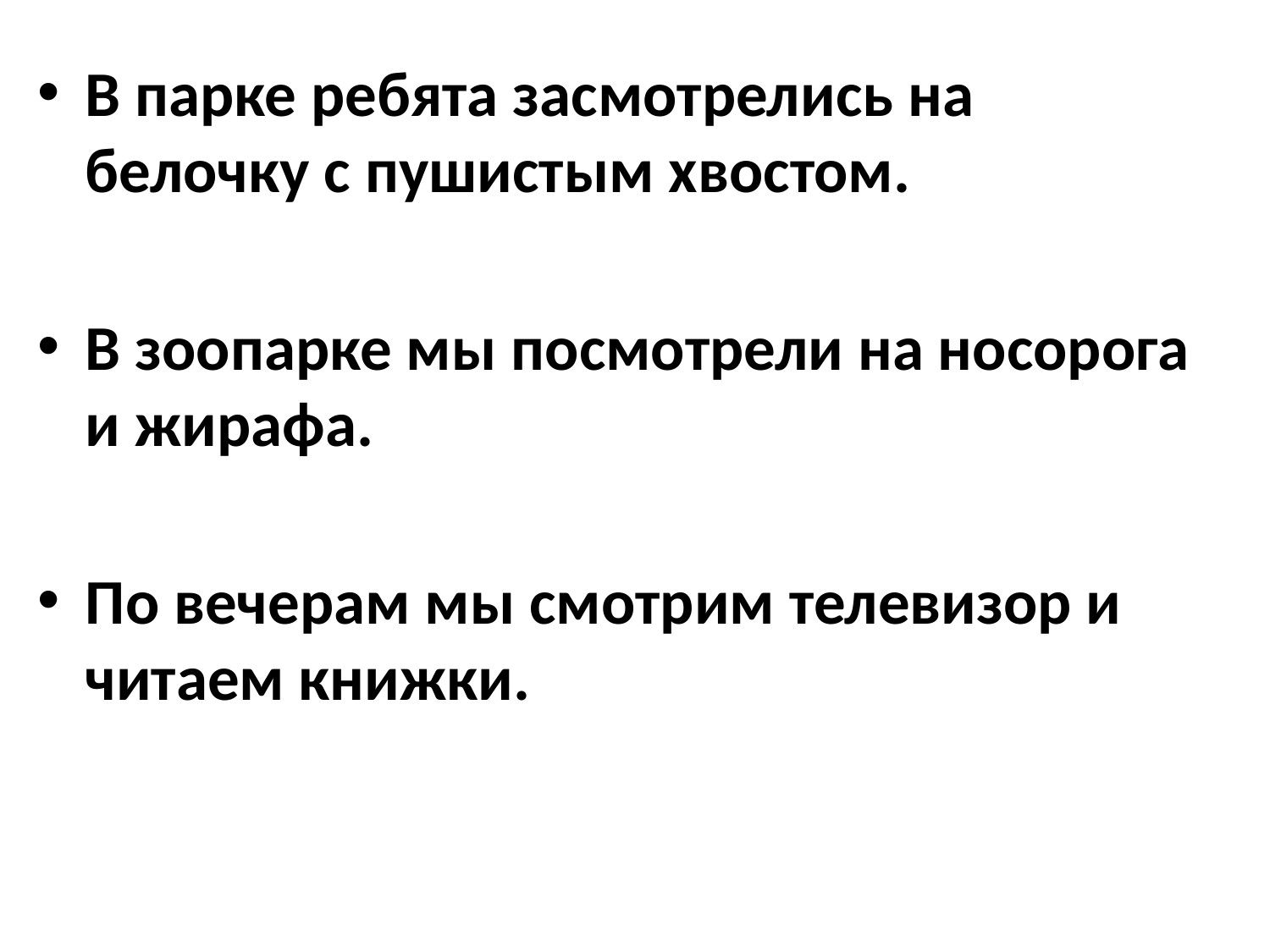

В парке ребята засмотрелись на белочку с пушистым хвостом.

В зоопарке мы посмотрели на носорога и жирафа.

По вечерам мы смотрим телевизор и читаем книжки.